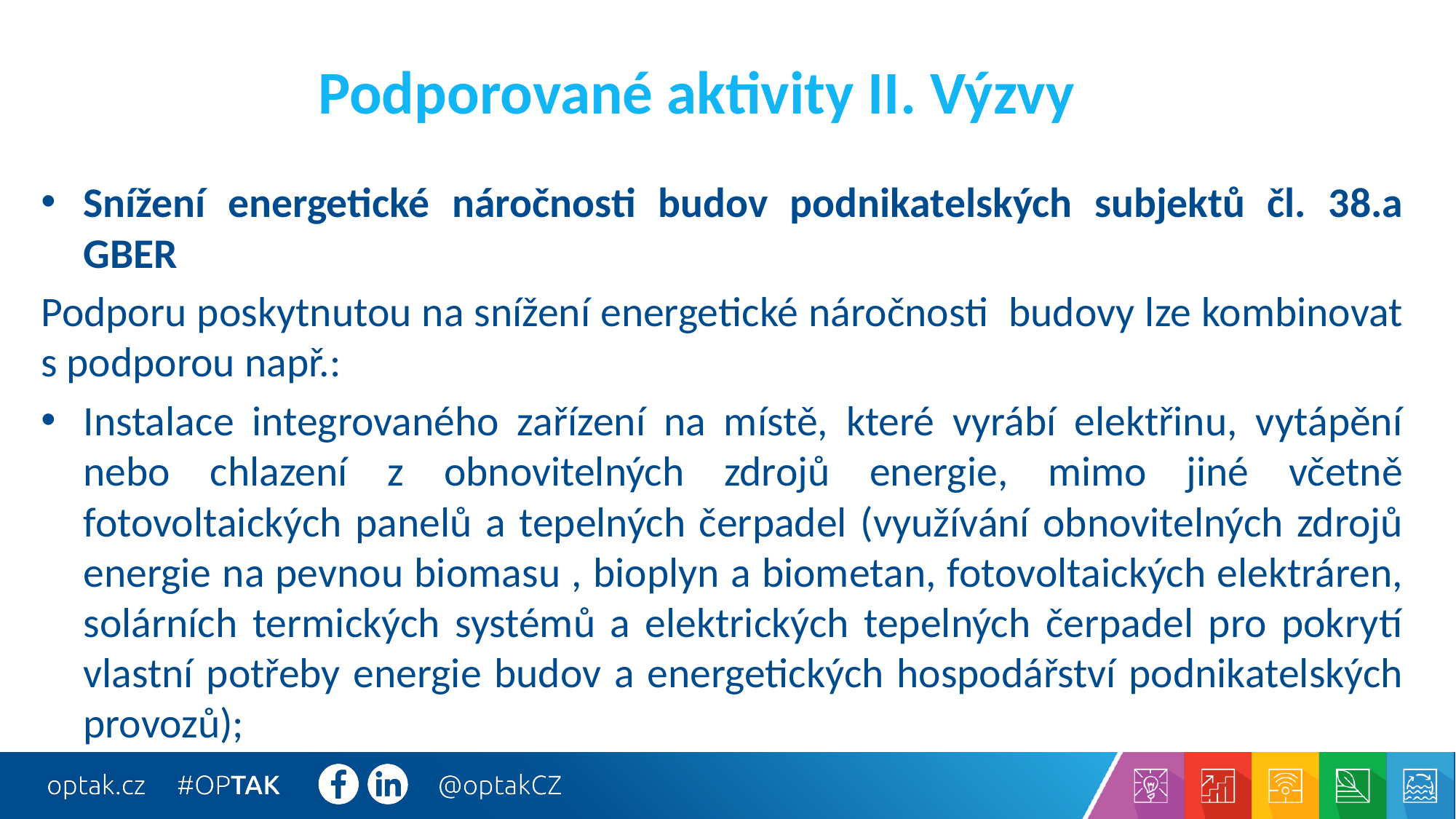

# Podporované aktivity II. Výzvy
Snížení energetické náročnosti budov podnikatelských subjektů čl. 38.a GBER
Podporu poskytnutou na snížení energetické náročnosti  budovy lze kombinovat s podporou např.:
Instalace integrovaného zařízení na místě, které vyrábí elektřinu, vytápění nebo chlazení z obnovitelných zdrojů energie, mimo jiné včetně fotovoltaických panelů a tepelných čerpadel (využívání obnovitelných zdrojů energie na pevnou biomasu , bioplyn a biometan, fotovoltaických elektráren, solárních termických systémů a elektrických tepelných čerpadel pro pokrytí vlastní potřeby energie budov a energetických hospodářství podnikatelských provozů);